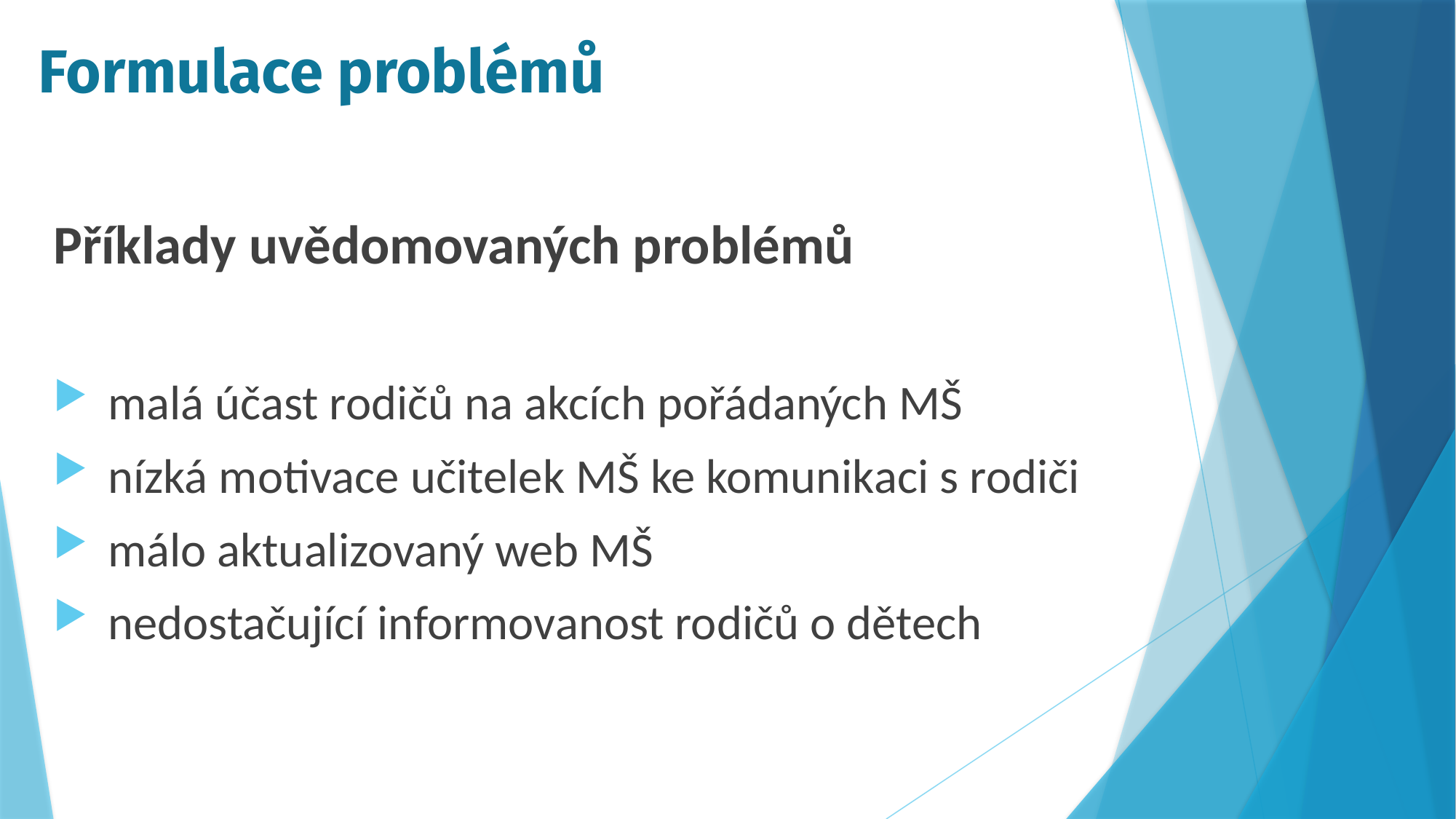

# Formulace problémů
Příklady uvědomovaných problémů

malá účast rodičů na akcích pořádaných MŠ
nízká motivace učitelek MŠ ke komunikaci s rodiči
málo aktualizovaný web MŠ
nedostačující informovanost rodičů o dětech